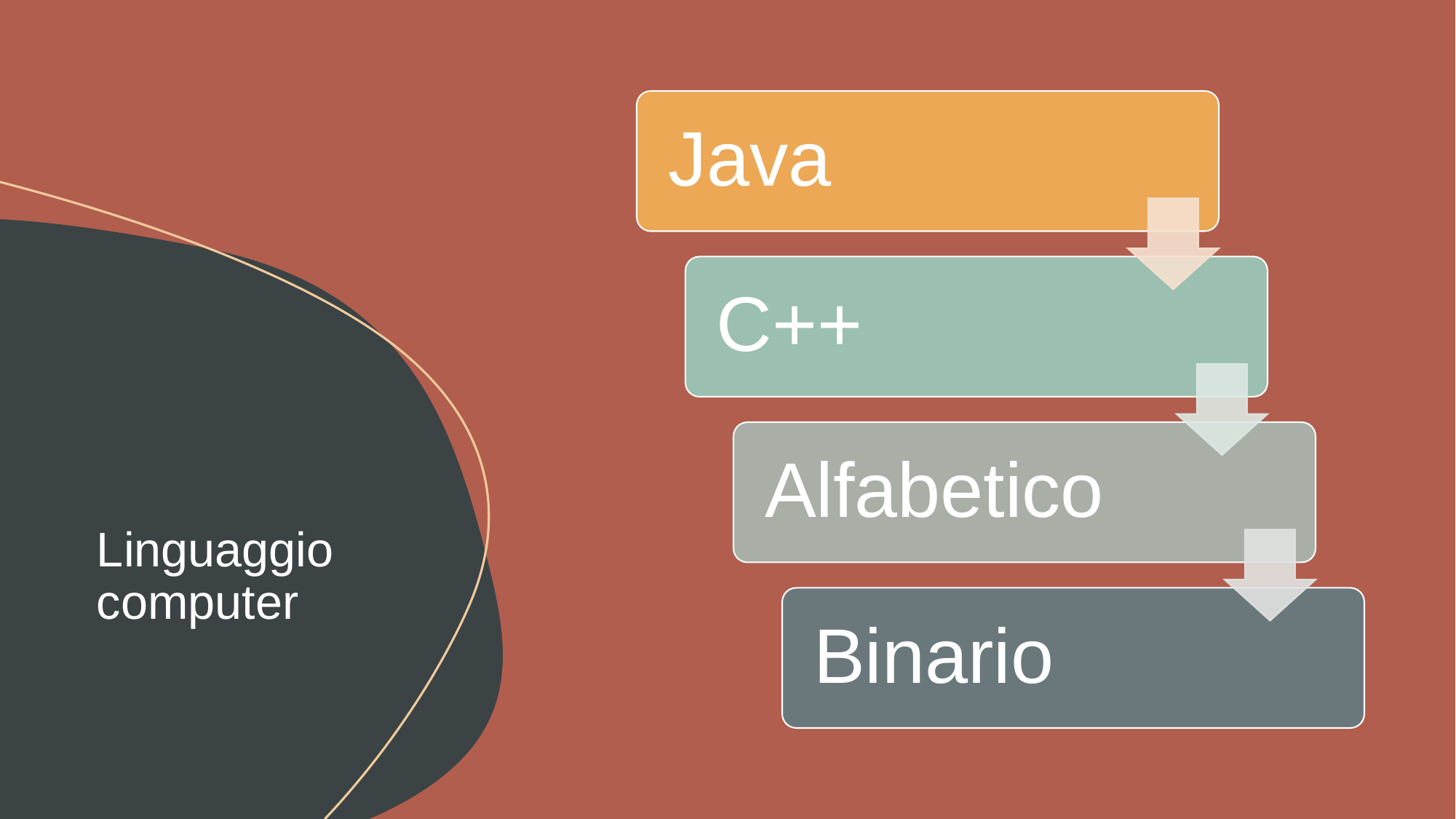

Java
C++
Alfabetico
Binario

# Linguaggio computer